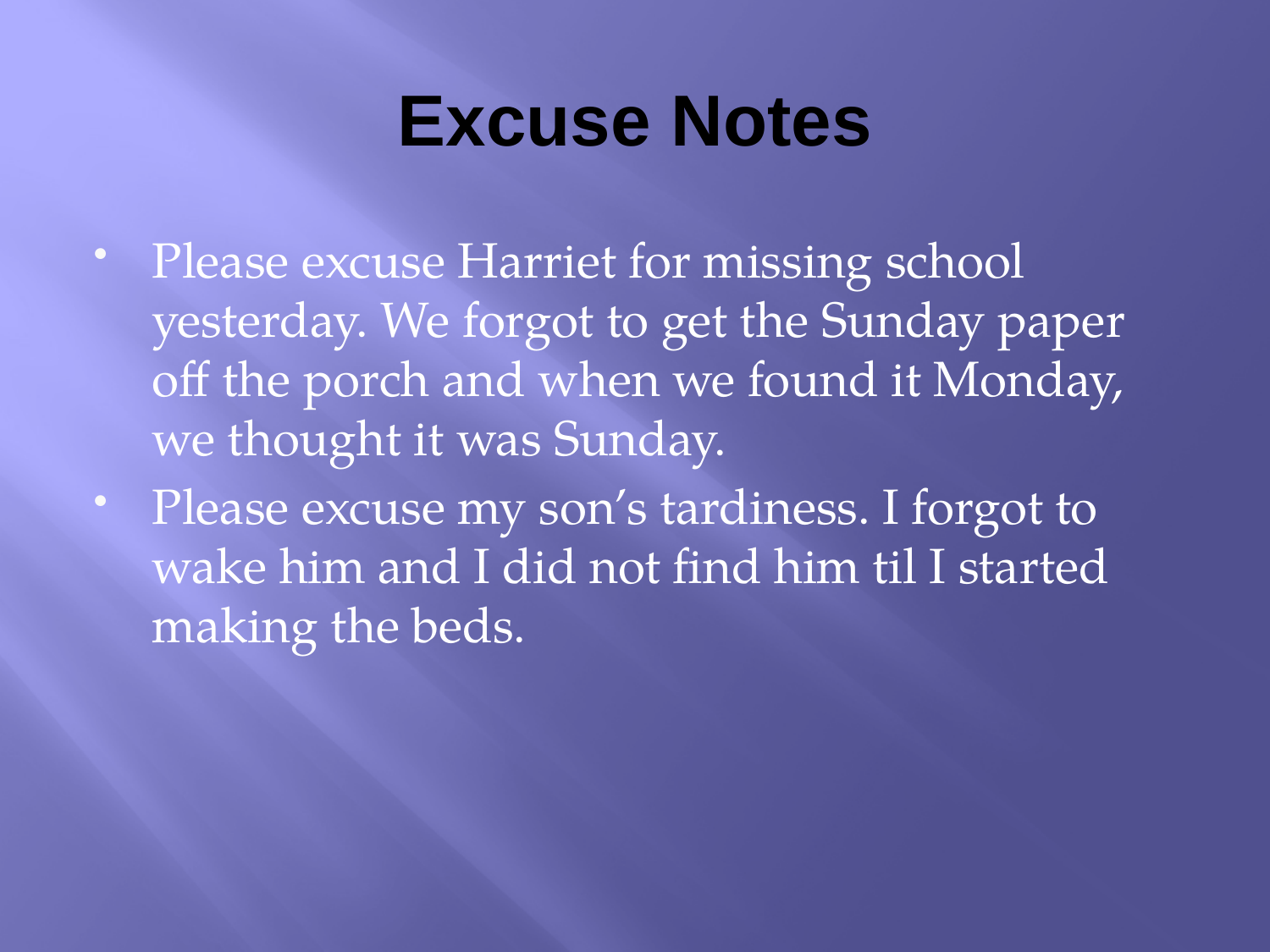

# Excuse Notes
Please excuse Harriet for missing school yesterday. We forgot to get the Sunday paper off the porch and when we found it Monday, we thought it was Sunday.
Please excuse my son’s tardiness. I forgot to wake him and I did not find him til I started making the beds.